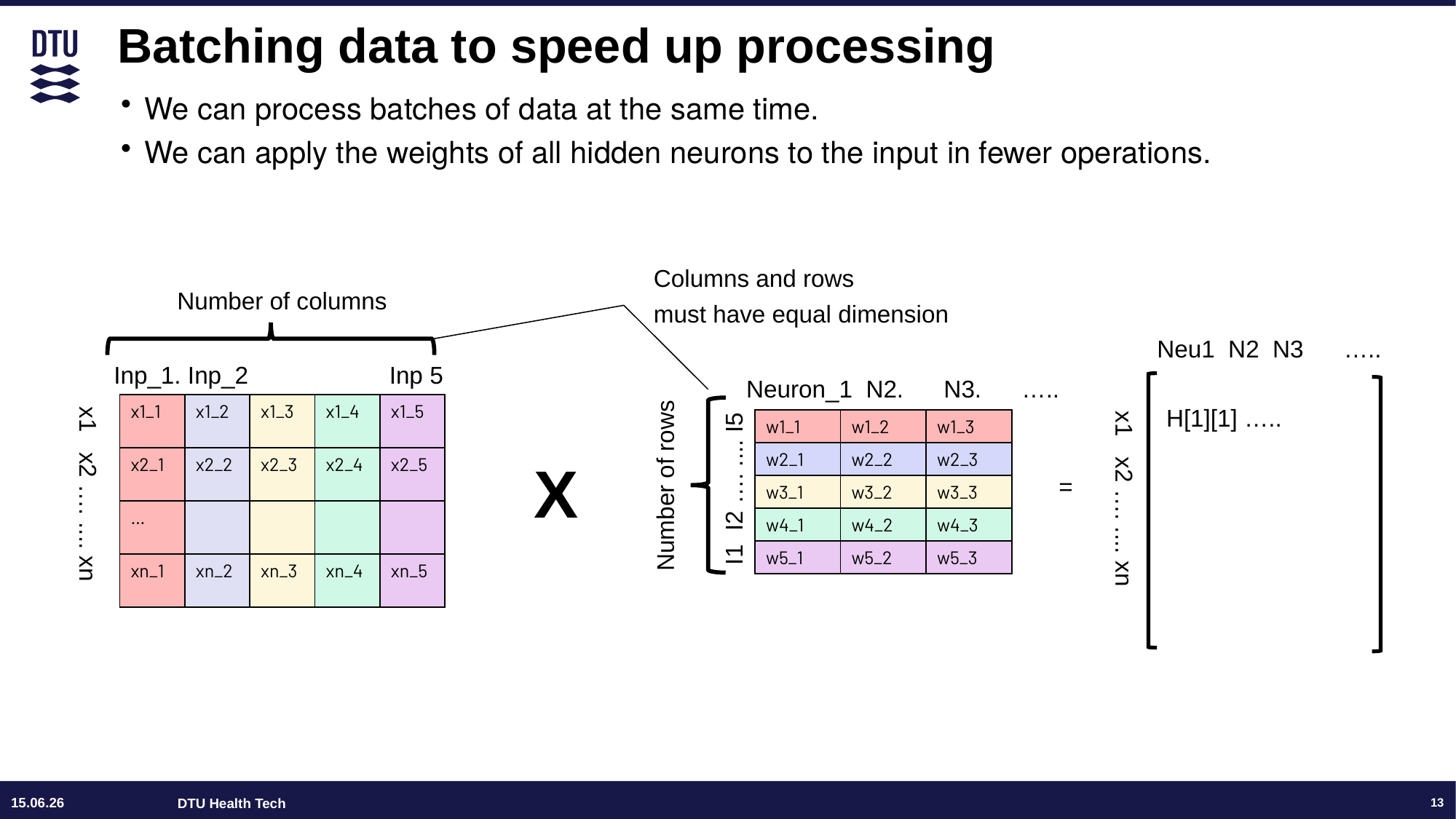

# Batching data to speed up processing
We can process batches of data at the same time.
We can apply the weights of all hidden neurons to the input in fewer operations.

Columns and rows
must have equal dimension
Number of columns
Neu1  N2  N3      …..
Inp_1. Inp_2                     Inp 5
Neuron_1  N2.      N3.      …..

| x1\_1 | x1\_2 | x1\_3 | x1\_4 | x1\_5 |
| --- | --- | --- | --- | --- |
| x2\_1 | x2\_2 | x2\_3 | x2\_4 | x2\_5 |
| … |  |  |  |  |
| xn\_1 | xn\_2 | xn\_3 | xn\_4 | xn\_5 |

H[1][1] …..
| w1\_1 | w1\_2 | w1\_3 |
| --- | --- | --- |
| w2\_1 | w2\_2 | w2\_3 |
| w3\_1 | w3\_2 | w3\_3 |
| w4\_1 | w4\_2 | w4\_3 |
| w5\_1 | w5\_2 | w5\_3 |
X
Number of rows
=
I1  I2 …. .... I5
x1   x2 …. .... xn
x1   x2 …. .... xn
15.06.26
13